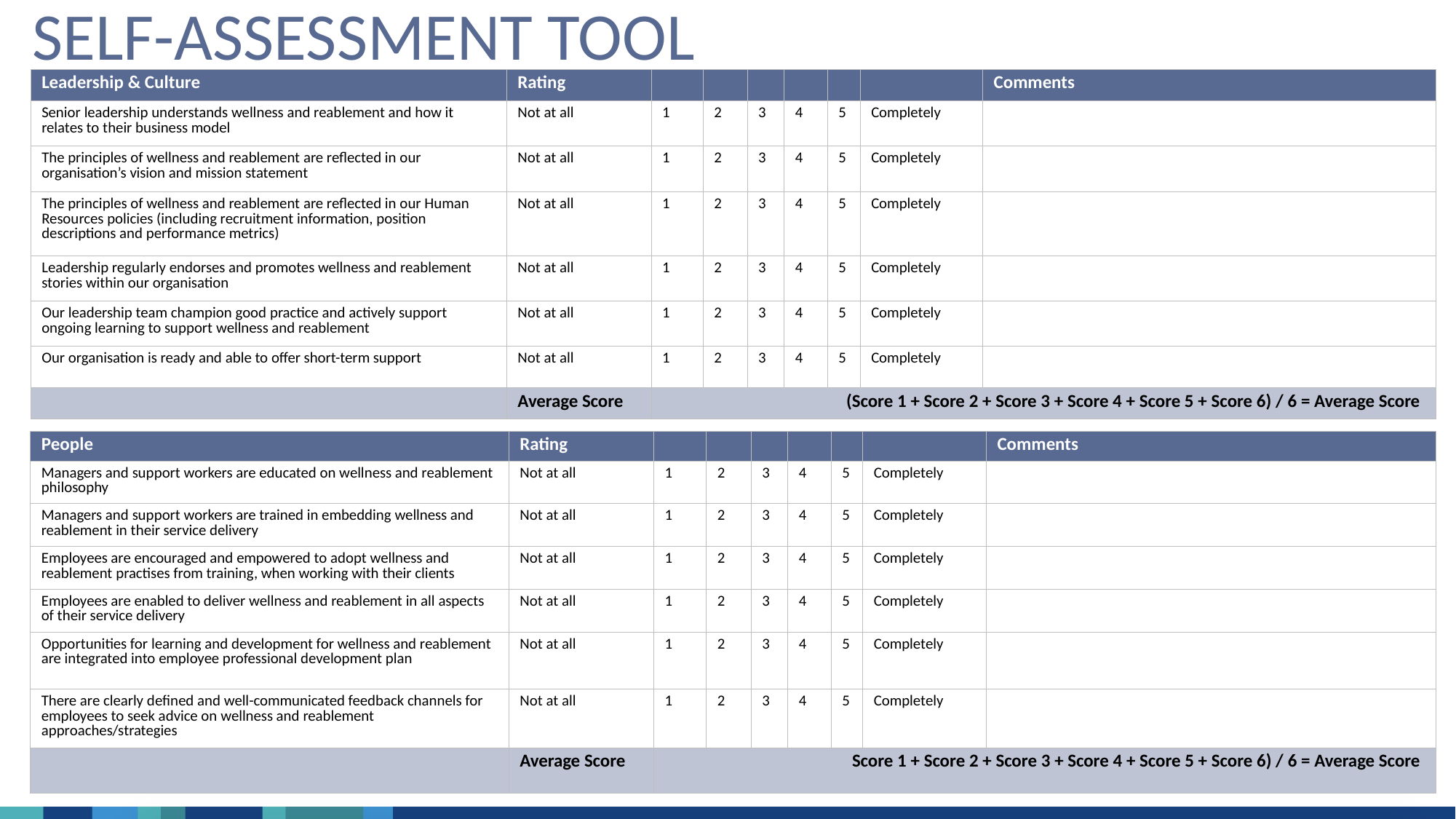

# SELF-ASSESSMENT TOOL
| Leadership & Culture | Rating |  |  |  |  |  |  | Comments |
| --- | --- | --- | --- | --- | --- | --- | --- | --- |
| Senior leadership understands wellness and reablement and how it relates to their business model | Not at all | 1 | 2 | 3 | 4 | 5 | Completely |  |
| The principles of wellness and reablement are reflected in our organisation’s vision and mission statement | Not at all | 1 | 2 | 3 | 4 | 5 | Completely |  |
| The principles of wellness and reablement are reflected in our Human Resources policies (including recruitment information, position descriptions and performance metrics) | Not at all | 1 | 2 | 3 | 4 | 5 | Completely |  |
| Leadership regularly endorses and promotes wellness and reablement stories within our organisation | Not at all | 1 | 2 | 3 | 4 | 5 | Completely |  |
| Our leadership team champion good practice and actively support ongoing learning to support wellness and reablement | Not at all | 1 | 2 | 3 | 4 | 5 | Completely |  |
| Our organisation is ready and able to offer short-term support | Not at all | 1 | 2 | 3 | 4 | 5 | Completely |  |
|  | Average Score | (Score 1 + Score 2 + Score 3 + Score 4 + Score 5 + Score 6) / 6 = Average Score |  |  |  |  |  |  |
| People | Rating |  |  |  |  |  |  | Comments |
| --- | --- | --- | --- | --- | --- | --- | --- | --- |
| Managers and support workers are educated on wellness and reablement philosophy | Not at all | 1 | 2 | 3 | 4 | 5 | Completely |  |
| Managers and support workers are trained in embedding wellness and reablement in their service delivery | Not at all | 1 | 2 | 3 | 4 | 5 | Completely |  |
| Employees are encouraged and empowered to adopt wellness and reablement practises from training, when working with their clients | Not at all | 1 | 2 | 3 | 4 | 5 | Completely |  |
| Employees are enabled to deliver wellness and reablement in all aspects of their service delivery | Not at all | 1 | 2 | 3 | 4 | 5 | Completely |  |
| Opportunities for learning and development for wellness and reablement are integrated into employee professional development plan | Not at all | 1 | 2 | 3 | 4 | 5 | Completely |  |
| There are clearly defined and well-communicated feedback channels for employees to seek advice on wellness and reablement approaches/strategies | Not at all | 1 | 2 | 3 | 4 | 5 | Completely |  |
|  | Average Score | Score 1 + Score 2 + Score 3 + Score 4 + Score 5 + Score 6) / 6 = Average Score |  |  |  |  |  |  |